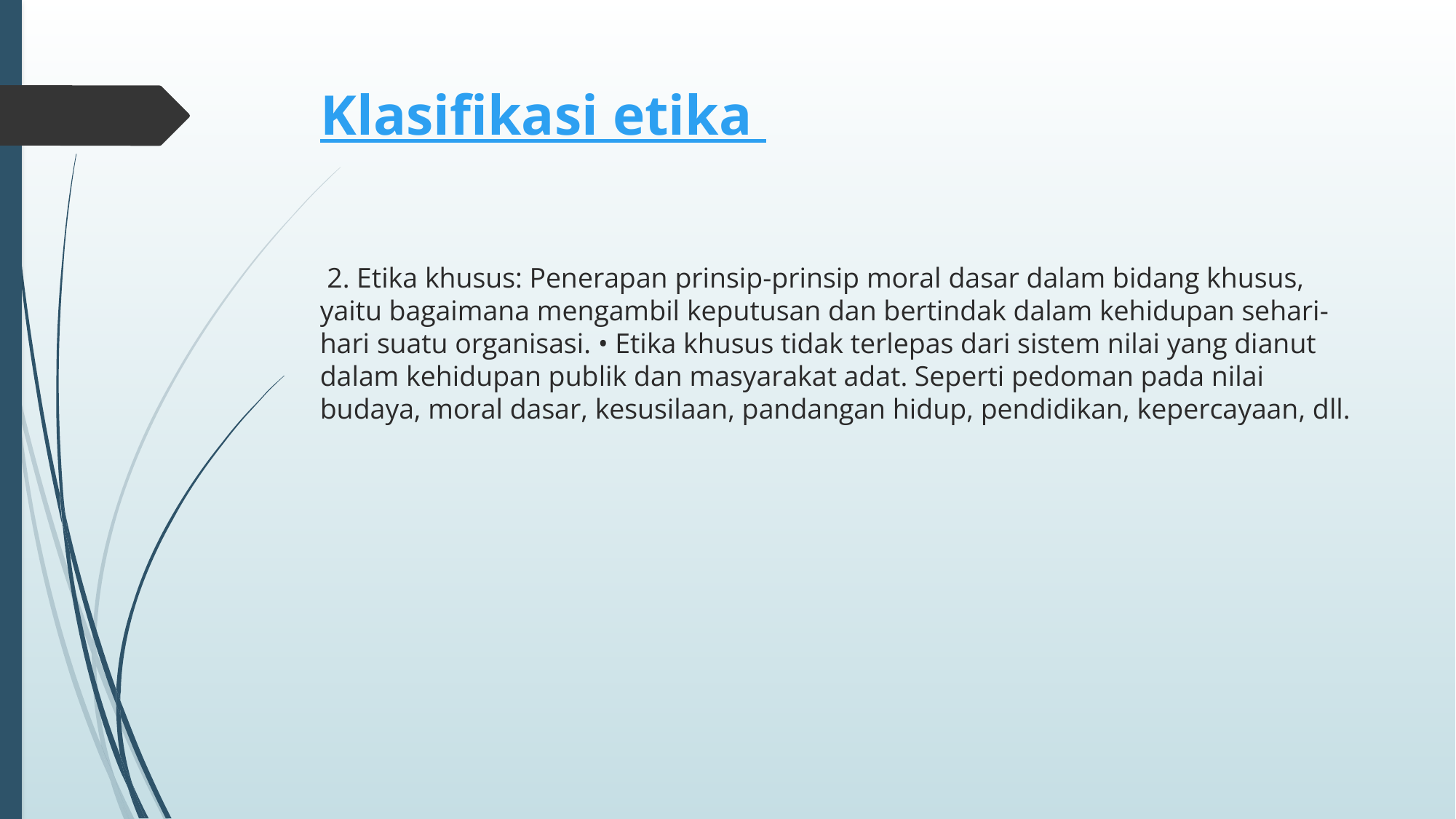

# Klasifikasi etika
 2. Etika khusus: Penerapan prinsip-prinsip moral dasar dalam bidang khusus, yaitu bagaimana mengambil keputusan dan bertindak dalam kehidupan sehari-hari suatu organisasi. • Etika khusus tidak terlepas dari sistem nilai yang dianut dalam kehidupan publik dan masyarakat adat. Seperti pedoman pada nilai budaya, moral dasar, kesusilaan, pandangan hidup, pendidikan, kepercayaan, dll.